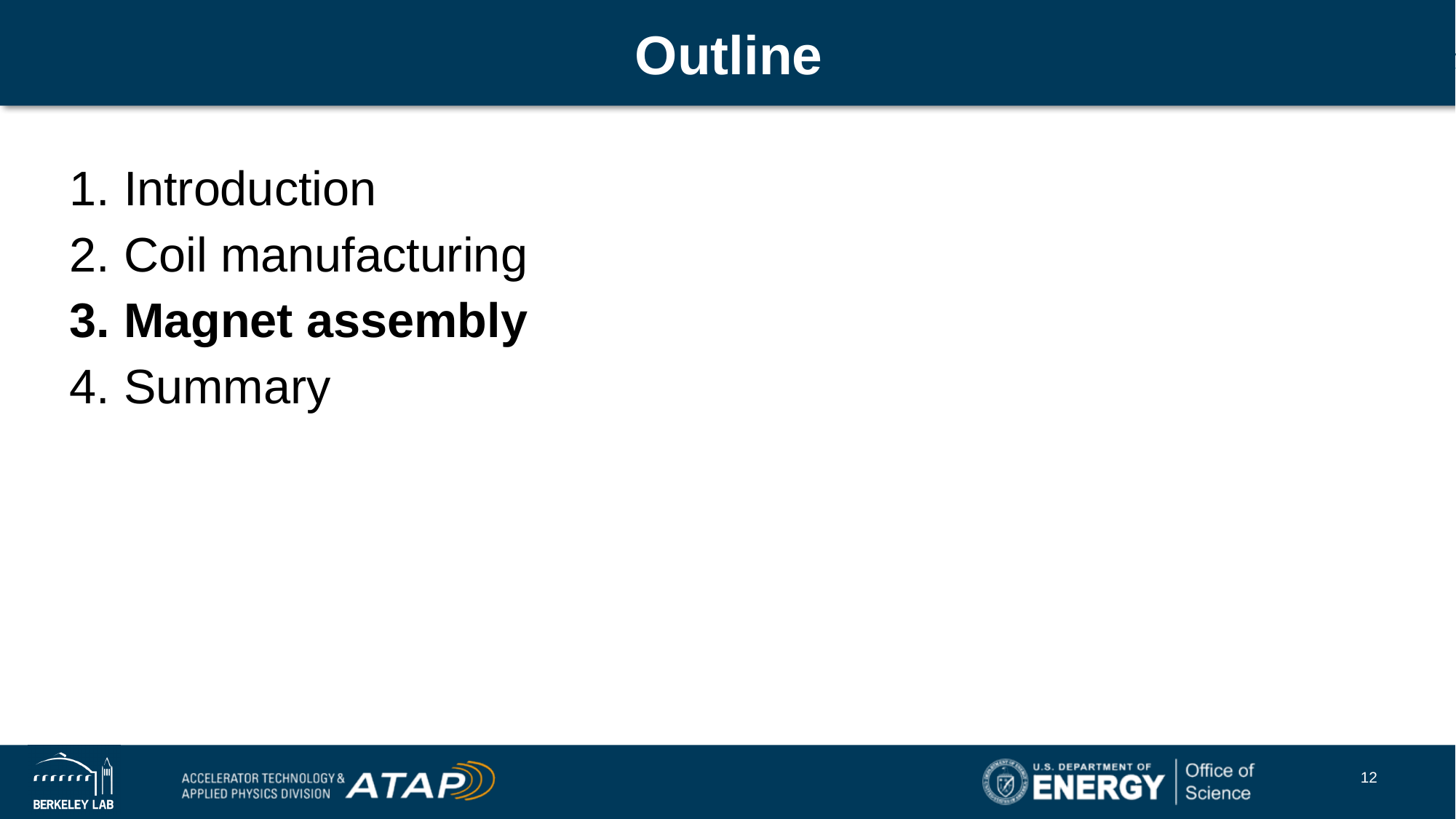

# Outline
Introduction
Coil manufacturing
Magnet assembly
Summary
12